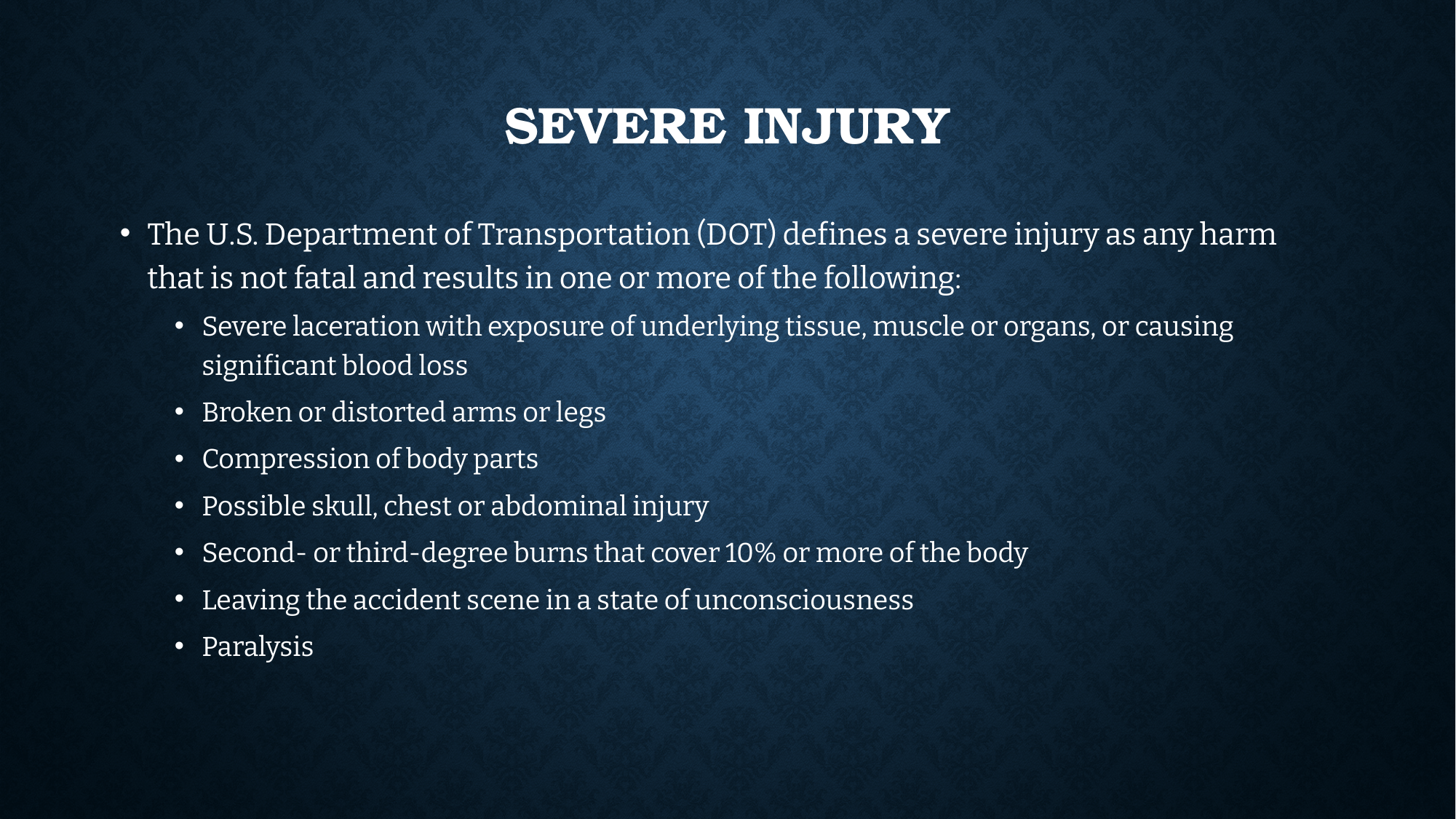

# SEVERE INJURY
The U.S. Department of Transportation (DOT) defines a severe injury as any harm that is not fatal and results in one or more of the following:
Severe laceration with exposure of underlying tissue, muscle or organs, or causing significant blood loss
Broken or distorted arms or legs
Compression of body parts
Possible skull, chest or abdominal injury
Second- or third-degree burns that cover 10% or more of the body
Leaving the accident scene in a state of unconsciousness
Paralysis